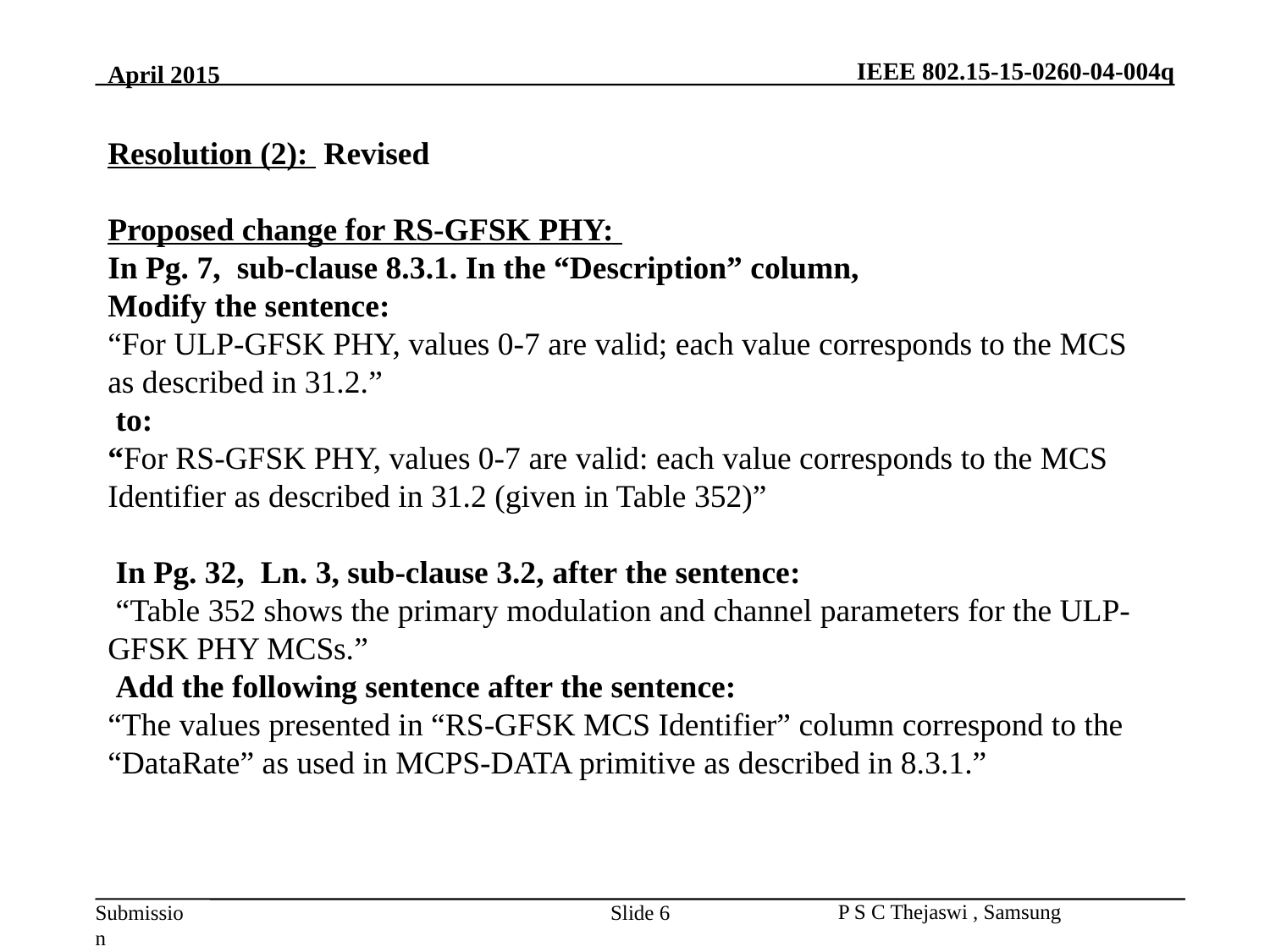

Resolution (2):  Revised

Proposed change for RS-GFSK PHY:
In Pg. 7,  sub-clause 8.3.1. In the “Description” column,
Modify the sentence:
“For ULP-GFSK PHY, values 0-7 are valid; each value corresponds to the MCS as described in 31.2.”
 to:
“For RS-GFSK PHY, values 0-7 are valid: each value corresponds to the MCS Identifier as described in 31.2 (given in Table 352)”

 In Pg. 32,  Ln. 3, sub-clause 3.2, after the sentence:
 “Table 352 shows the primary modulation and channel parameters for the ULP-GFSK PHY MCSs.”
 Add the following sentence after the sentence:
“The values presented in “RS-GFSK MCS Identifier” column correspond to the “DataRate” as used in MCPS-DATA primitive as described in 8.3.1.”
Slide 6